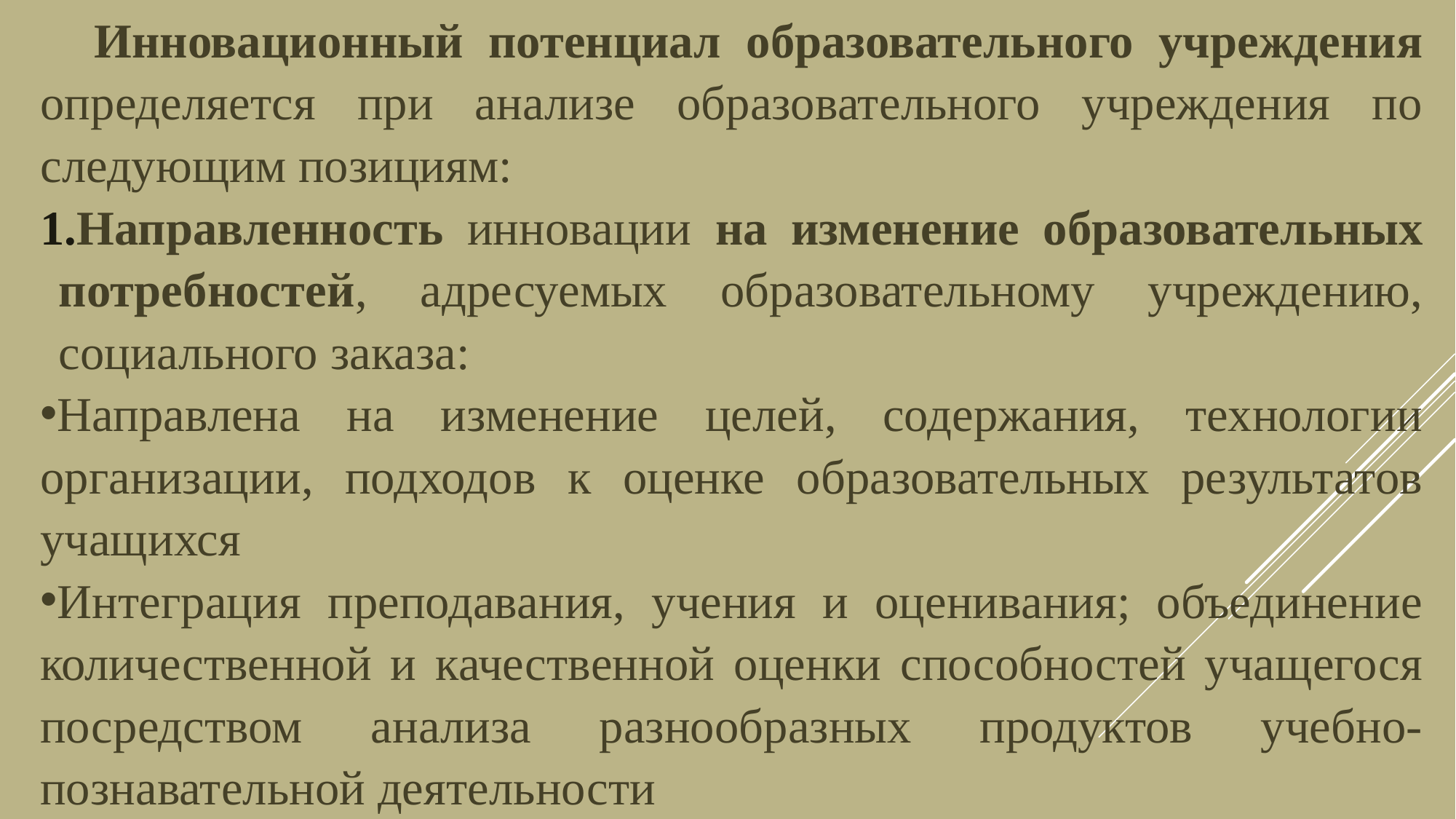

Инновационный потенциал образовательного учреждения определяется при анализе образовательного учреждения по следующим позициям:
Направленность инновации на изменение образовательных потребностей, адресуемых образовательному учреждению, социального заказа:
Направлена на изменение целей, содержания, технологии организации, подходов к оценке образовательных результатов учащихся
Интеграция преподавания, учения и оценивания; объединение количественной и качественной оценки способностей учащегося посредством анализа разнообразных продуктов учебно-познавательной деятельности